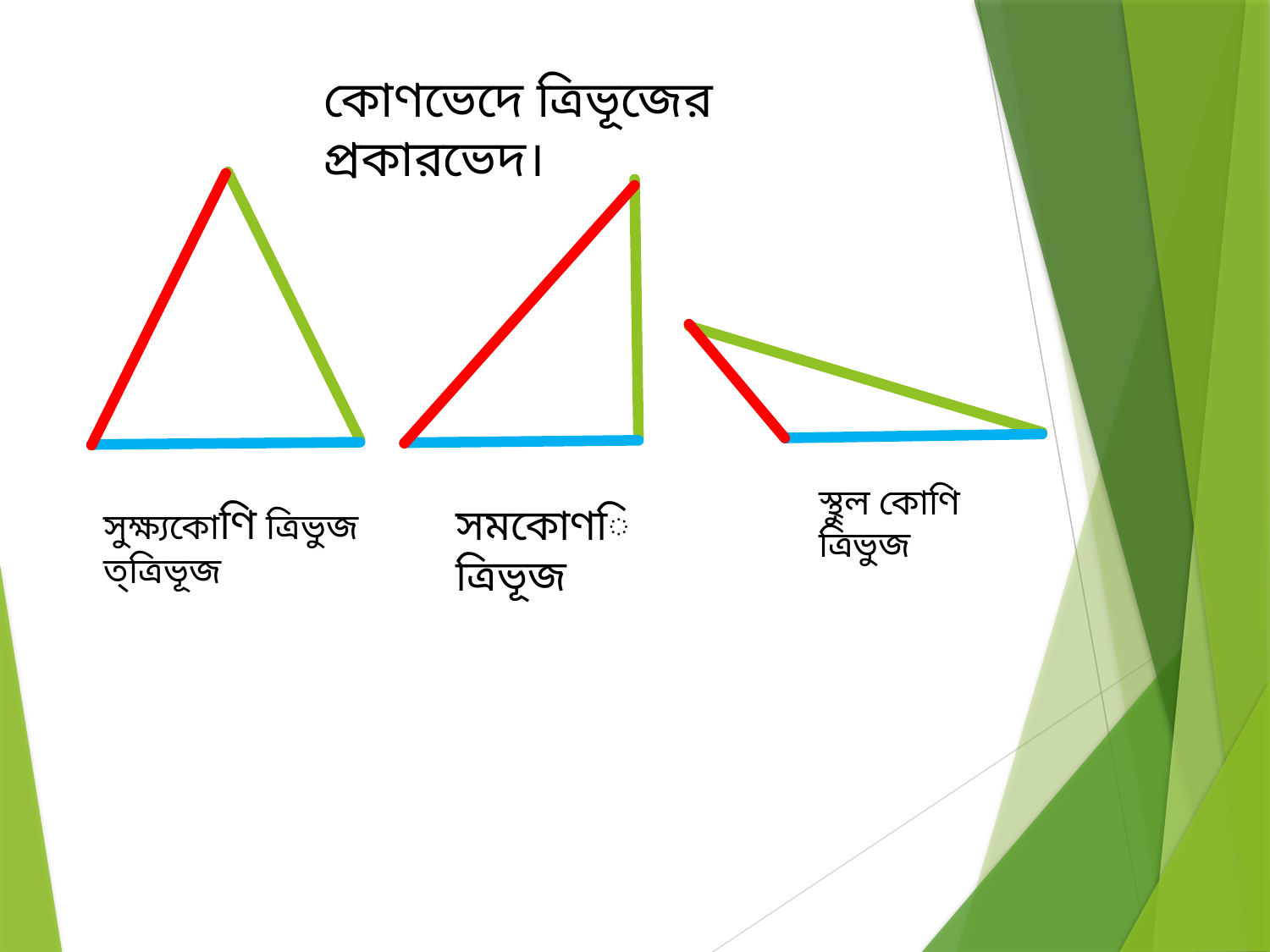

কোণভেদে ত্রিভূজের প্রকারভেদ।
স্থুল কোণি ত্রিভুজ
সুক্ষ্যকোণি ত্রিভুজ ত্ত্রিভূজ
সমকোণি  ত্রিভূজ